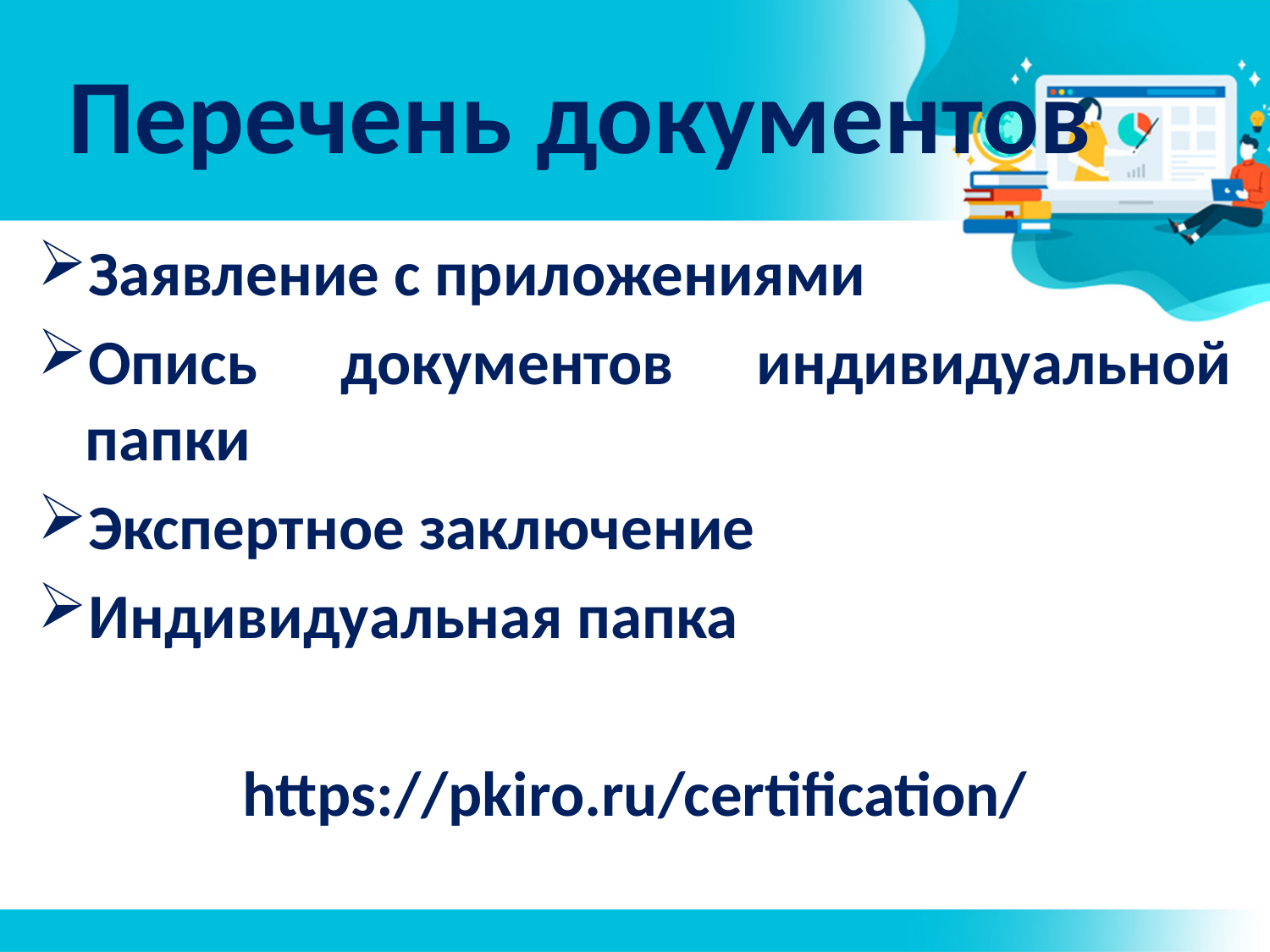

# Перечень документов
Заявление с приложениями
Опись документов индивидуальной папки
Экспертное заключение
Индивидуальная папка

https://pkiro.ru/certification/